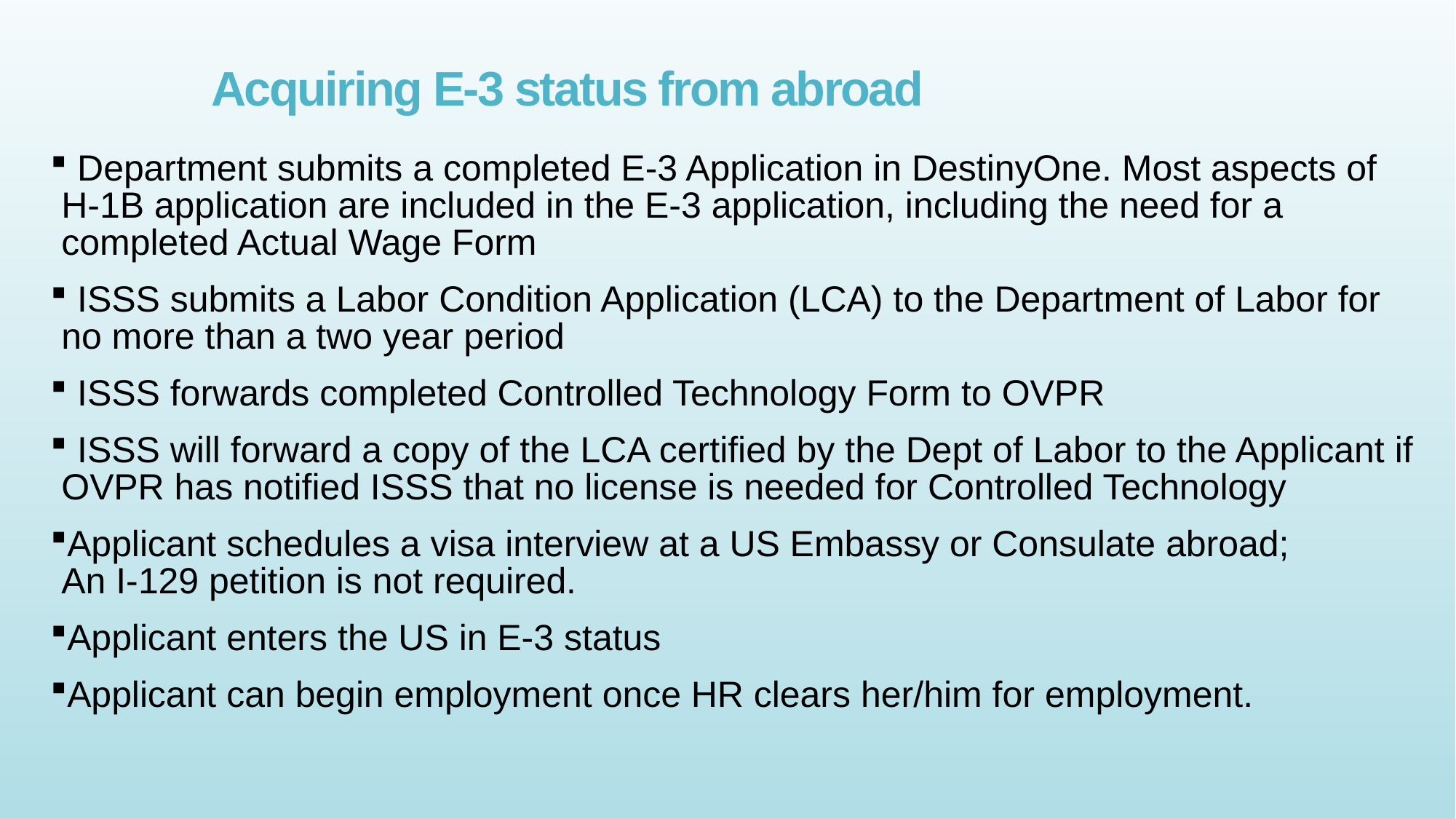

# Acquiring E-3 status from abroad
 Department submits a completed E-3 Application in DestinyOne. Most aspects of  H-1B application are included in the E-3 application, including the need for a completed Actual Wage Form
 ISSS submits a Labor Condition Application (LCA) to the Department of Labor for no more than a two year period
 ISSS forwards completed Controlled Technology Form to OVPR
 ISSS will forward a copy of the LCA certified by the Dept of Labor to the Applicant if OVPR has notified ISSS that no license is needed for Controlled Technology
Applicant schedules a visa interview at a US Embassy or Consulate abroad;          An I-129 petition is not required.
Applicant enters the US in E-3 status
Applicant can begin employment once HR clears her/him for employment.